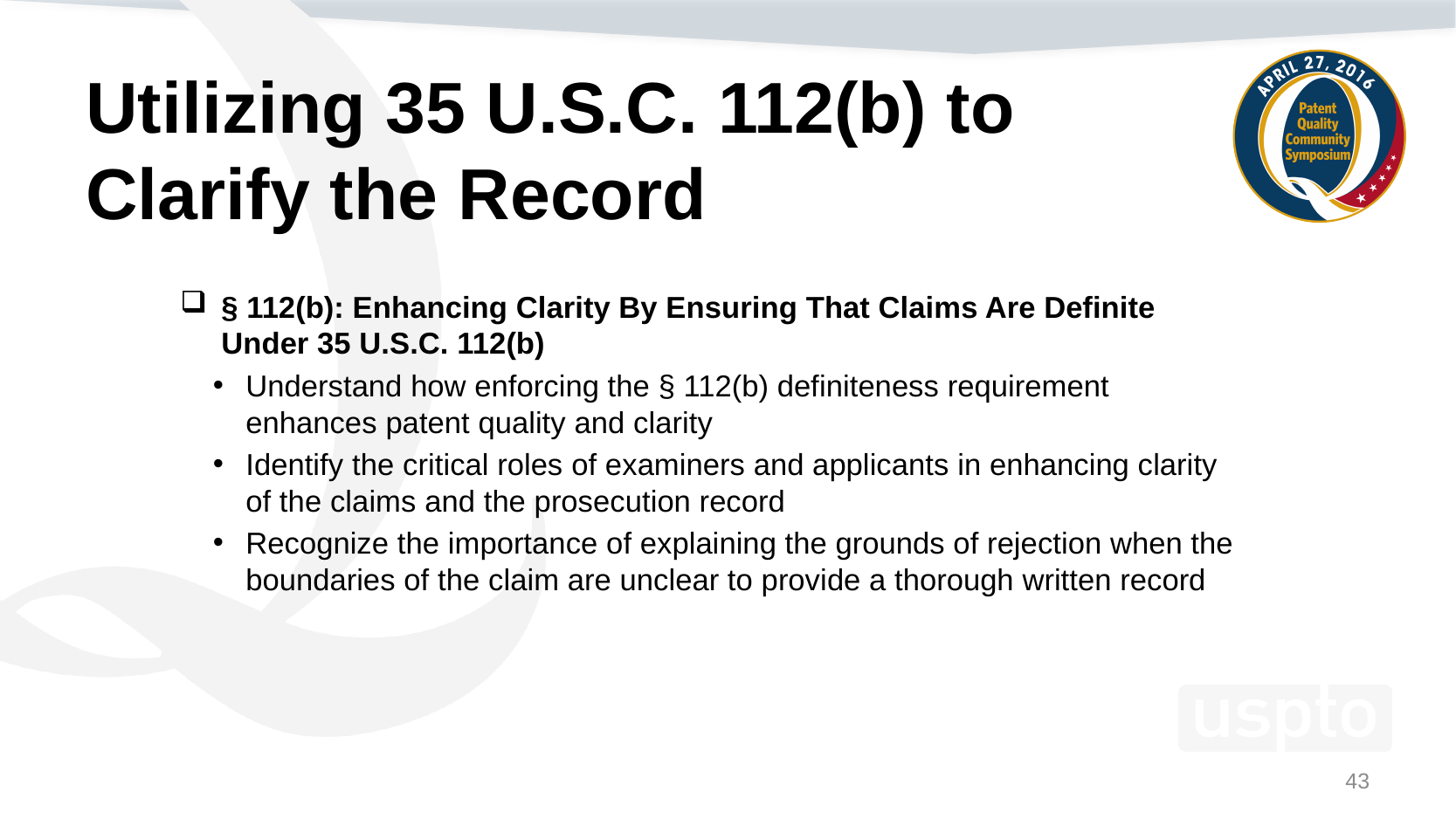

# Utilizing 35 U.S.C. 112(b) to Clarify the Record
§ 112(b): Enhancing Clarity By Ensuring That Claims Are Definite   Under 35 U.S.C. 112(b)
Understand how enforcing the § 112(b) definiteness requirement enhances patent quality and clarity
Identify the critical roles of examiners and applicants in enhancing clarity of the claims and the prosecution record
Recognize the importance of explaining the grounds of rejection when the boundaries of the claim are unclear to provide a thorough written record
43